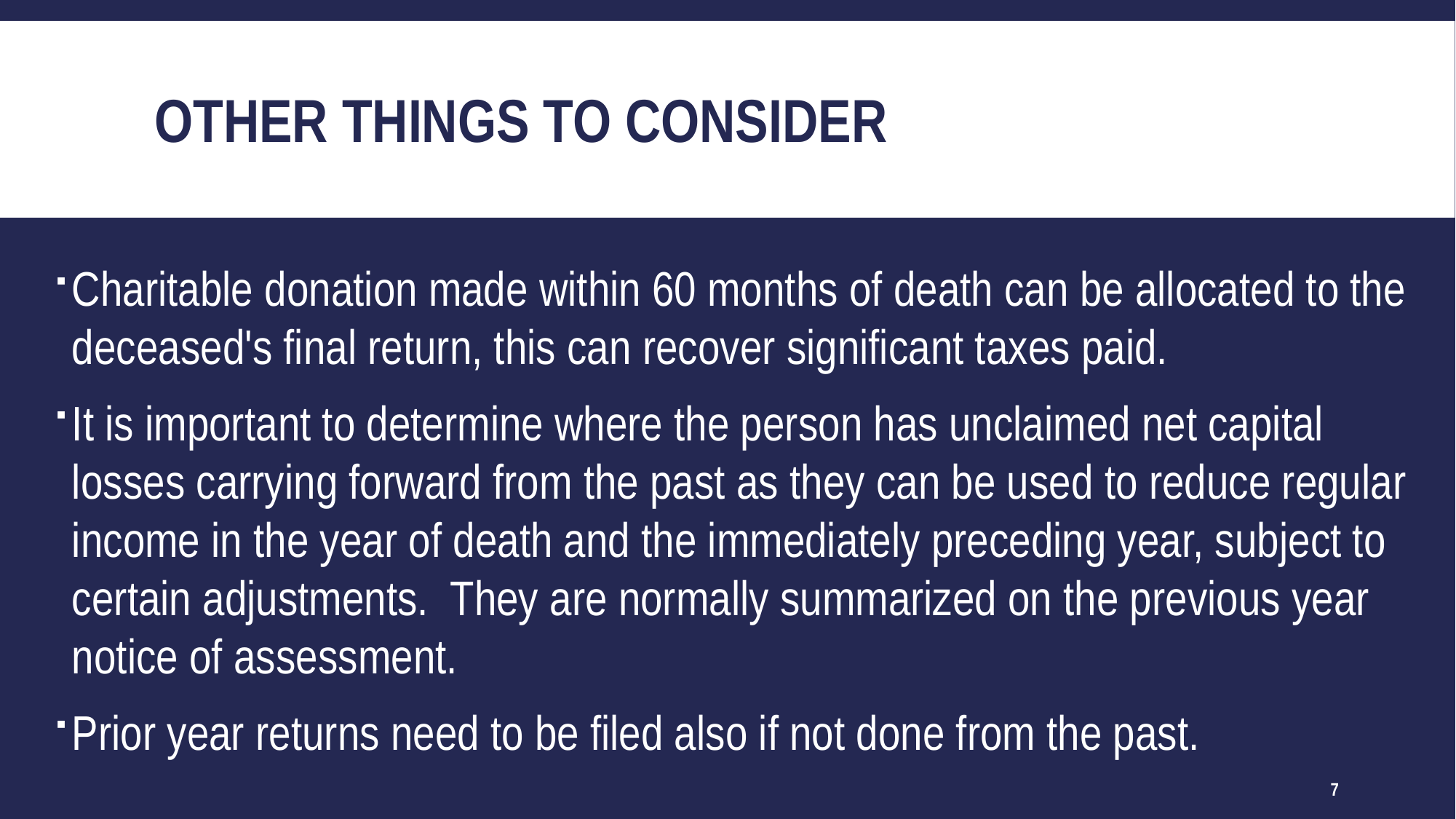

# Other things to consider
Charitable donation made within 60 months of death can be allocated to the deceased's final return, this can recover significant taxes paid.
It is important to determine where the person has unclaimed net capital losses carrying forward from the past as they can be used to reduce regular income in the year of death and the immediately preceding year, subject to certain adjustments.  They are normally summarized on the previous year notice of assessment.
Prior year returns need to be filed also if not done from the past.
7